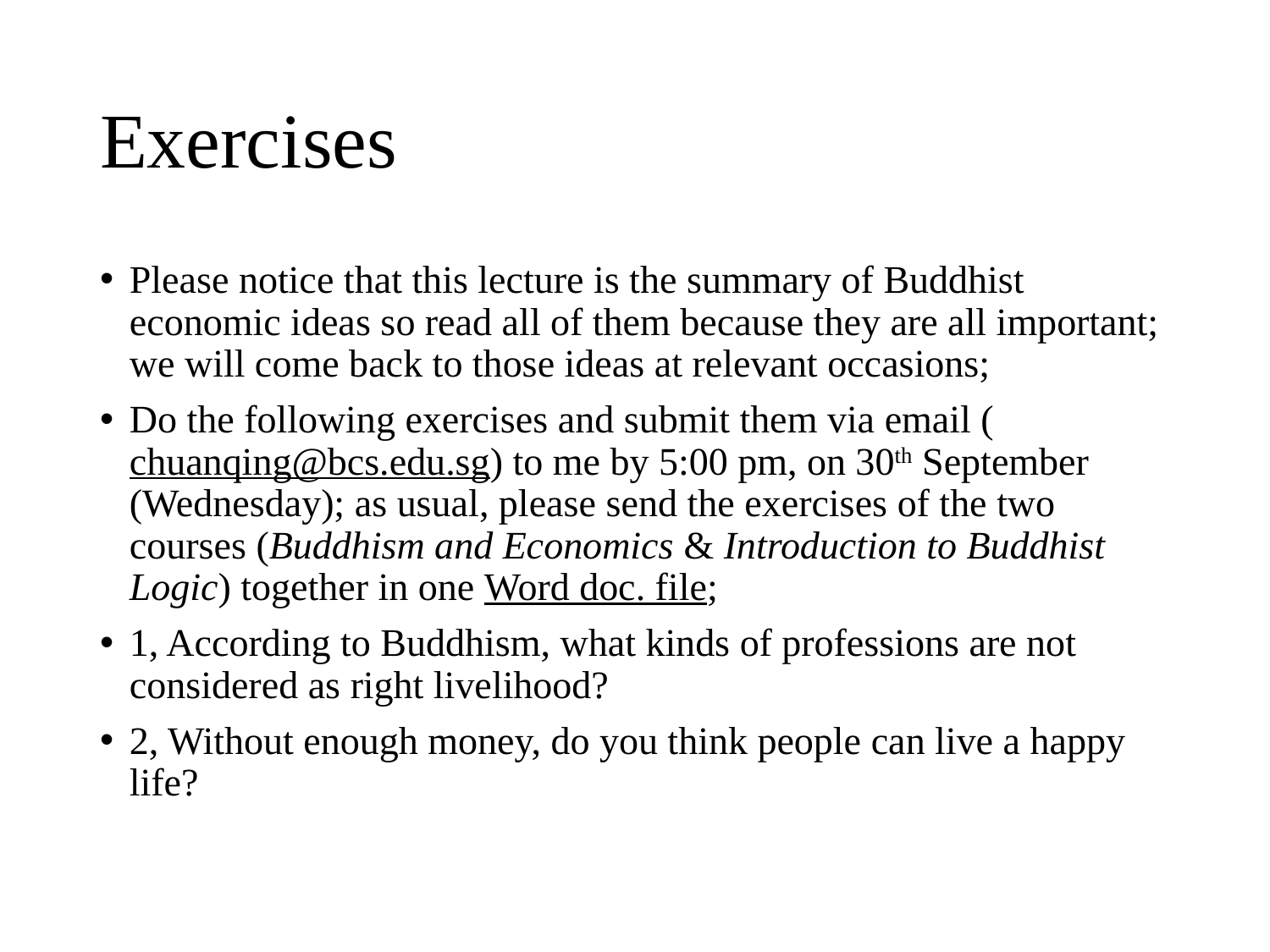

# Exercises
Please notice that this lecture is the summary of Buddhist economic ideas so read all of them because they are all important; we will come back to those ideas at relevant occasions;
Do the following exercises and submit them via email (chuanqing@bcs.edu.sg) to me by 5:00 pm, on 30th September (Wednesday); as usual, please send the exercises of the two courses (Buddhism and Economics & Introduction to Buddhist Logic) together in one Word doc. file;
1, According to Buddhism, what kinds of professions are not considered as right livelihood?
2, Without enough money, do you think people can live a happy life?